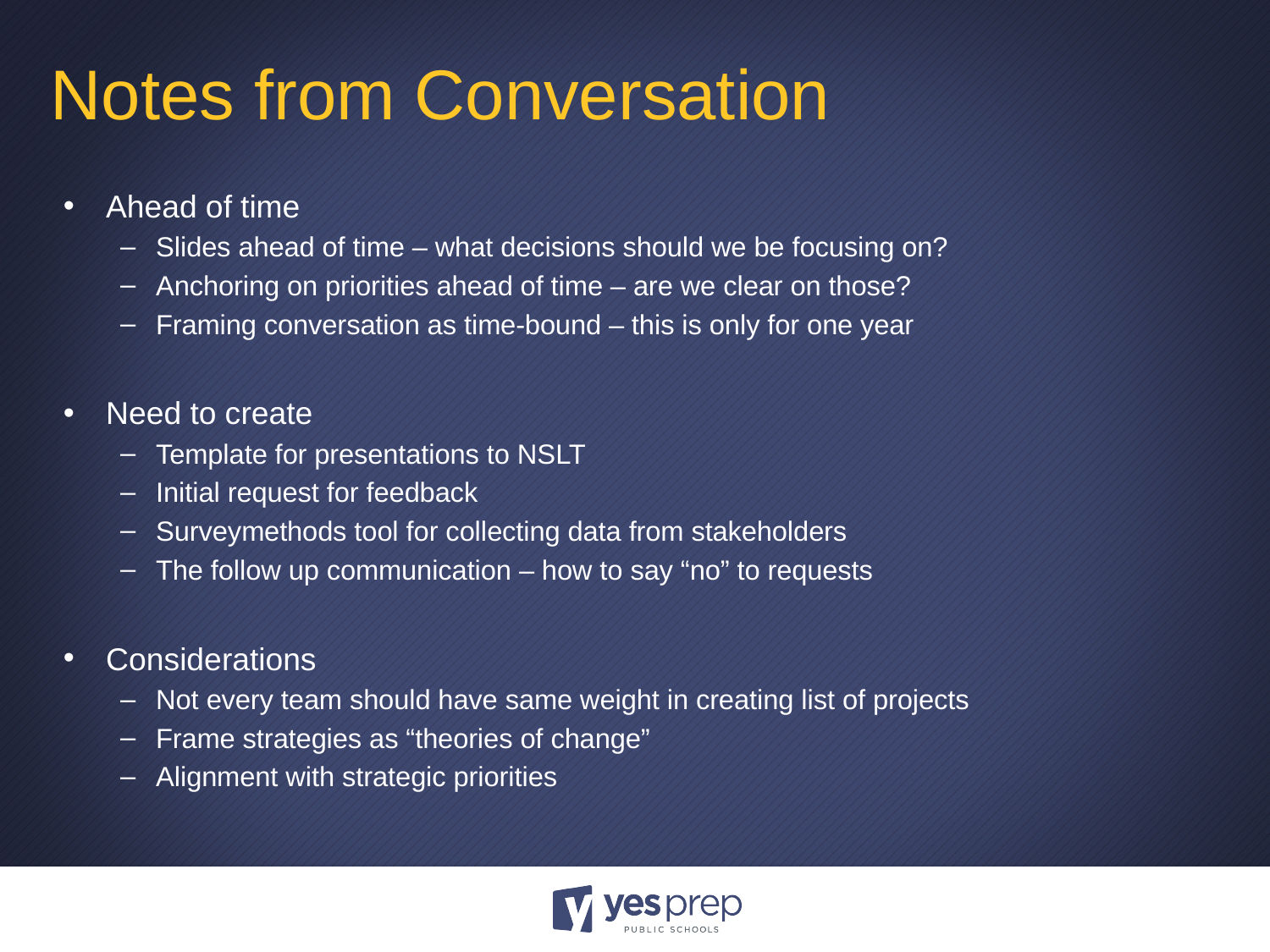

# Notes from Conversation
Ahead of time
Slides ahead of time – what decisions should we be focusing on?
Anchoring on priorities ahead of time – are we clear on those?
Framing conversation as time-bound – this is only for one year

Need to create
Template for presentations to NSLT
Initial request for feedback
Surveymethods tool for collecting data from stakeholders
The follow up communication – how to say “no” to requests

Considerations
Not every team should have same weight in creating list of projects
Frame strategies as “theories of change”
Alignment with strategic priorities